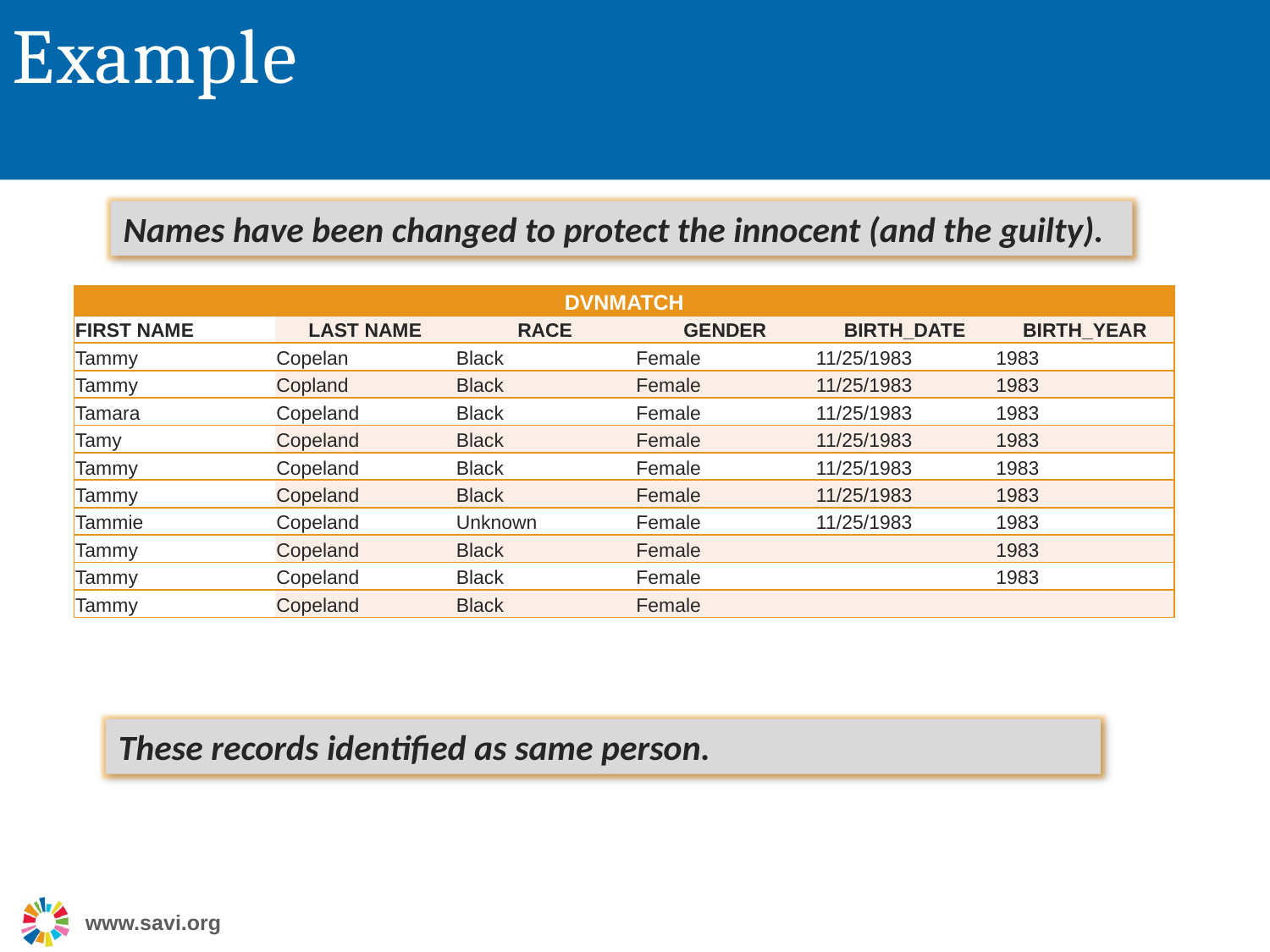

# Example
Names have been changed to protect the innocent (and the guilty).
| DVNMATCH |  |  |  |  |  |
| --- | --- | --- | --- | --- | --- |
| FIRST NAME | LAST NAME | RACE | GENDER | BIRTH\_DATE | BIRTH\_YEAR |
| Tammy | Copelan | Black | Female | 11/25/1983 | 1983 |
| Tammy | Copland | Black | Female | 11/25/1983 | 1983 |
| Tamara | Copeland | Black | Female | 11/25/1983 | 1983 |
| Tamy | Copeland | Black | Female | 11/25/1983 | 1983 |
| Tammy | Copeland | Black | Female | 11/25/1983 | 1983 |
| Tammy | Copeland | Black | Female | 11/25/1983 | 1983 |
| Tammie | Copeland | Unknown | Female | 11/25/1983 | 1983 |
| Tammy | Copeland | Black | Female |  | 1983 |
| Tammy | Copeland | Black | Female |  | 1983 |
| Tammy | Copeland | Black | Female |  |  |
These records identified as same person.